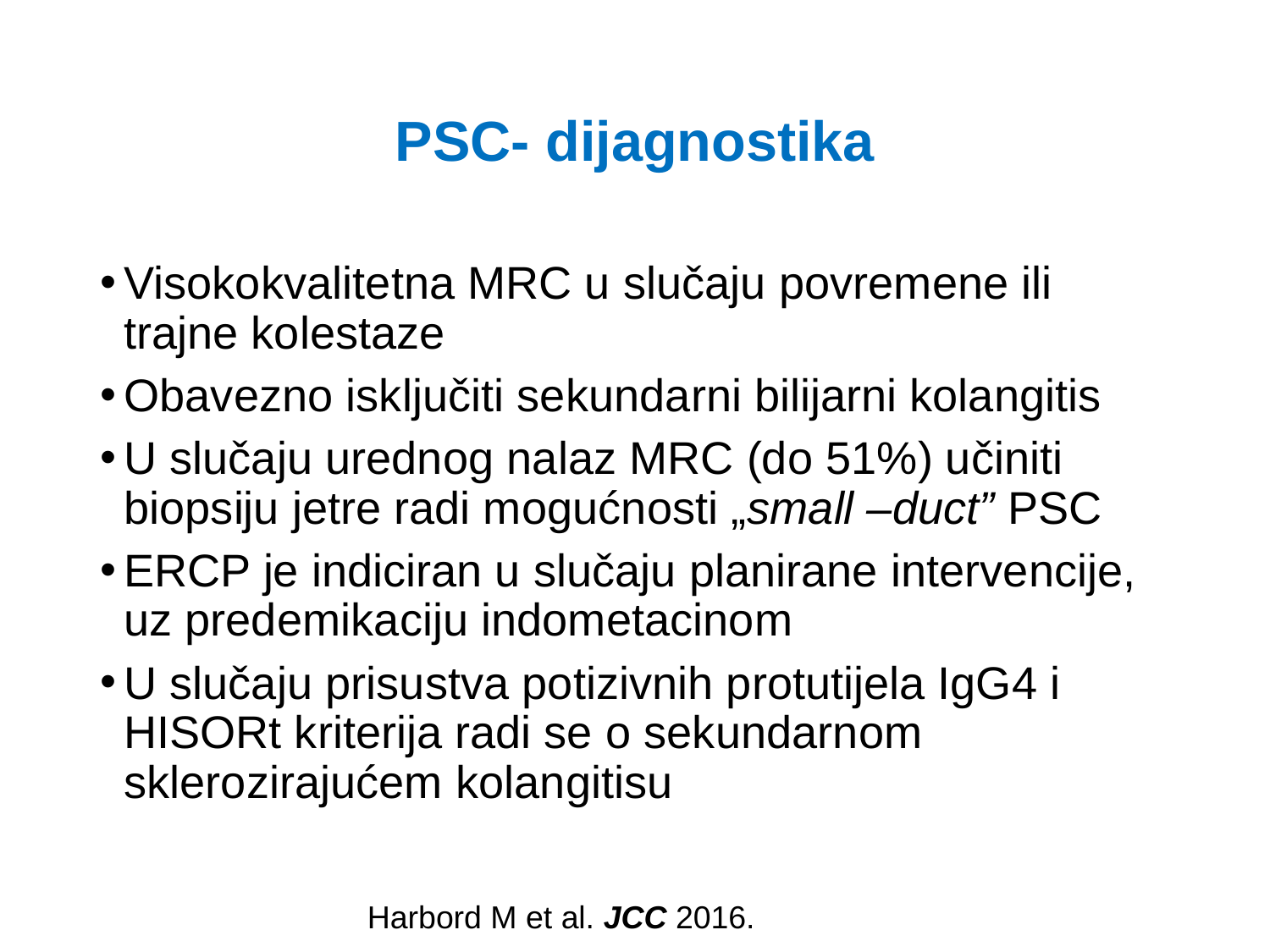

# PSC- dijagnostika
Visokokvalitetna MRC u slučaju povremene ili trajne kolestaze
Obavezno isključiti sekundarni bilijarni kolangitis
U slučaju urednog nalaz MRC (do 51%) učiniti biopsiju jetre radi mogućnosti „small –duct” PSC
ERCP je indiciran u slučaju planirane intervencije, uz predemikaciju indometacinom
U slučaju prisustva potizivnih protutijela IgG4 i HISORt kriterija radi se o sekundarnom sklerozirajućem kolangitisu

Harbord M et al. JCC 2016.